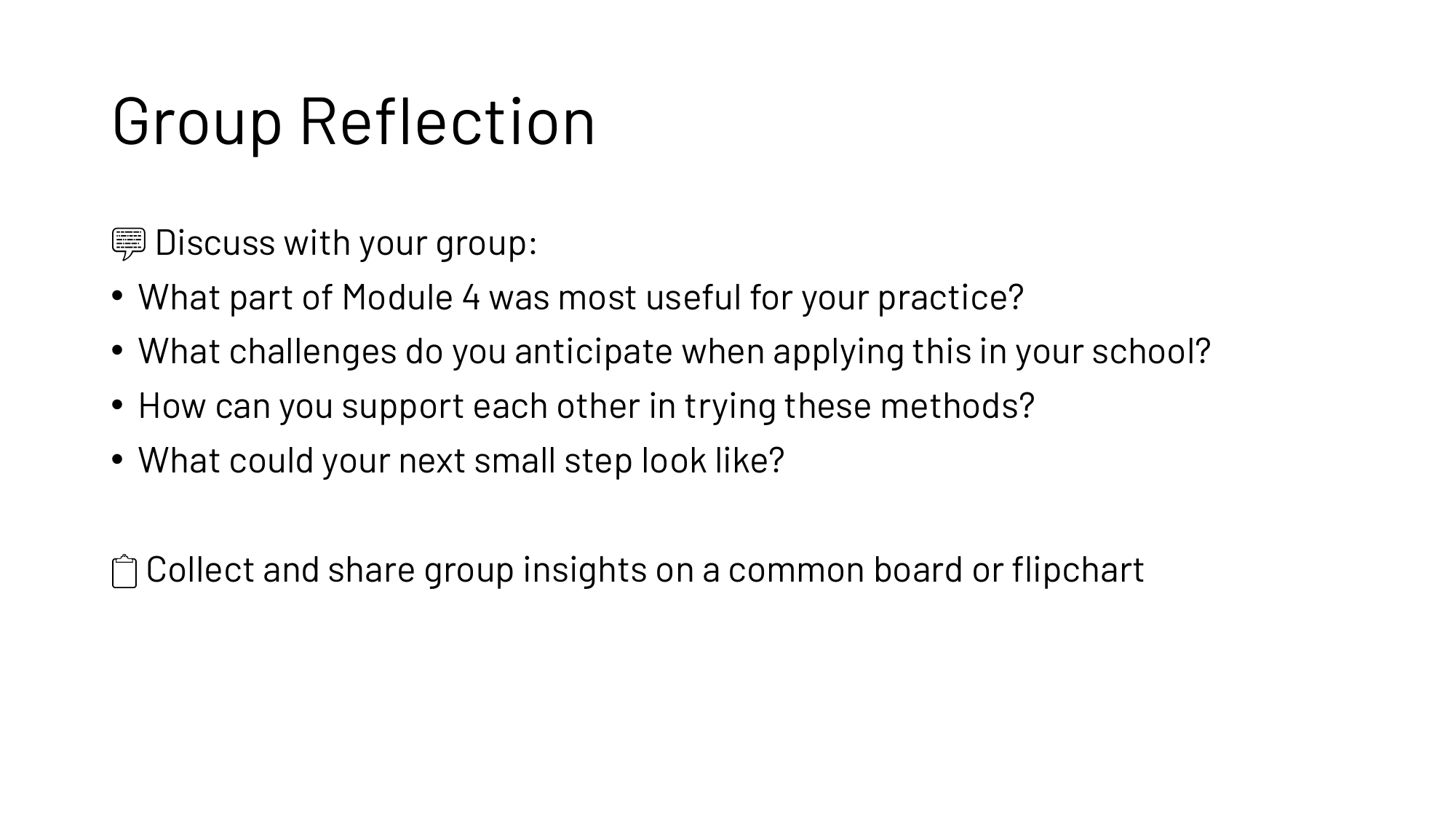

# Group Reflection
💬 Discuss with your group:
What part of Module 4 was most useful for your practice?
What challenges do you anticipate when applying this in your school?
How can you support each other in trying these methods?
What could your next small step look like?

📋 Collect and share group insights on a common board or flipchart